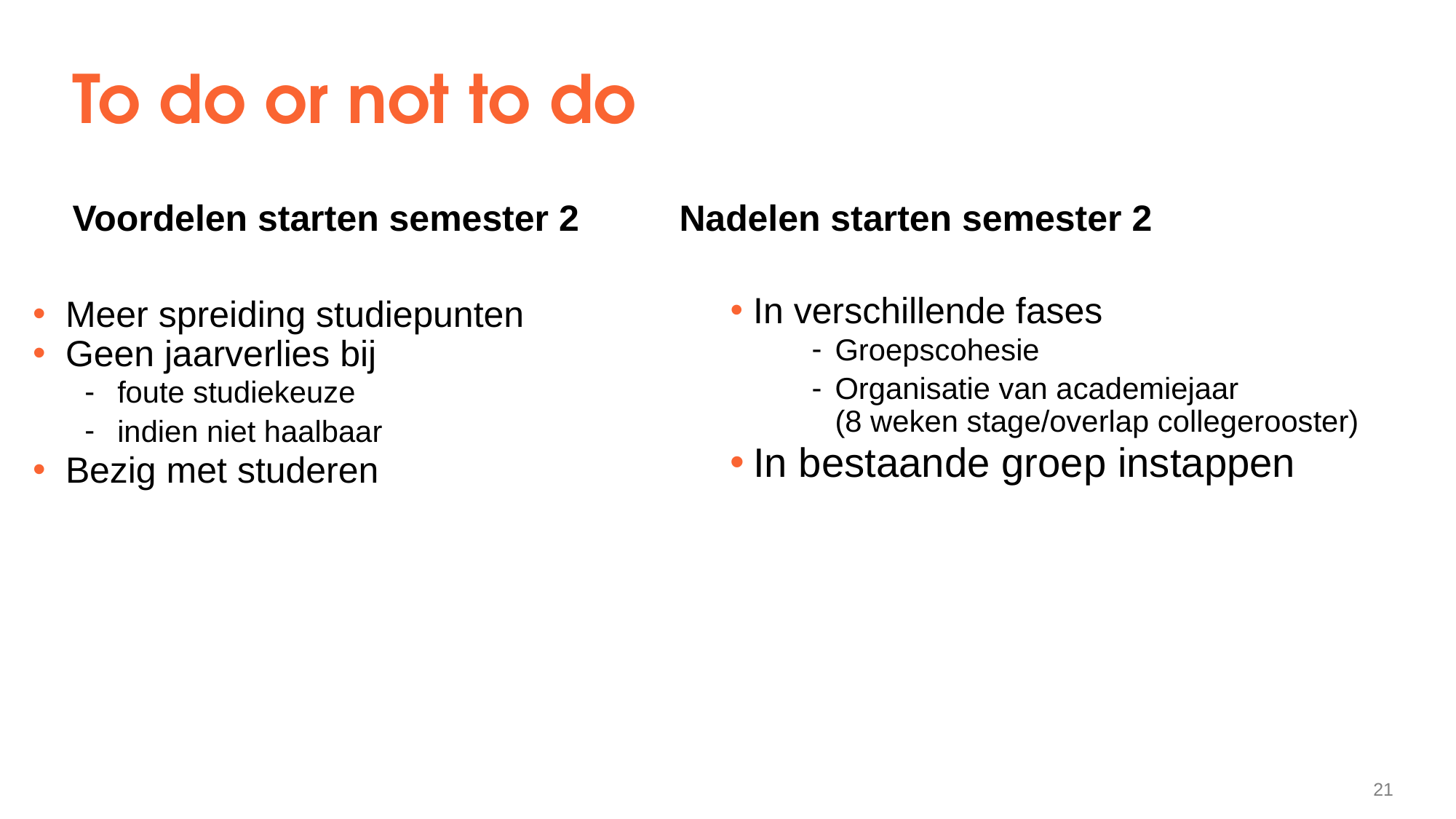

# To do or not to do
Voordelen starten semester 2	      Nadelen starten semester 2
In verschillende fases
Groepscohesie
Organisatie van academiejaar
(8 weken stage/overlap collegerooster)
In bestaande groep instappen

Meer spreiding studiepunten
Geen jaarverlies bij
foute studiekeuze
indien niet haalbaar
Bezig met studeren
21